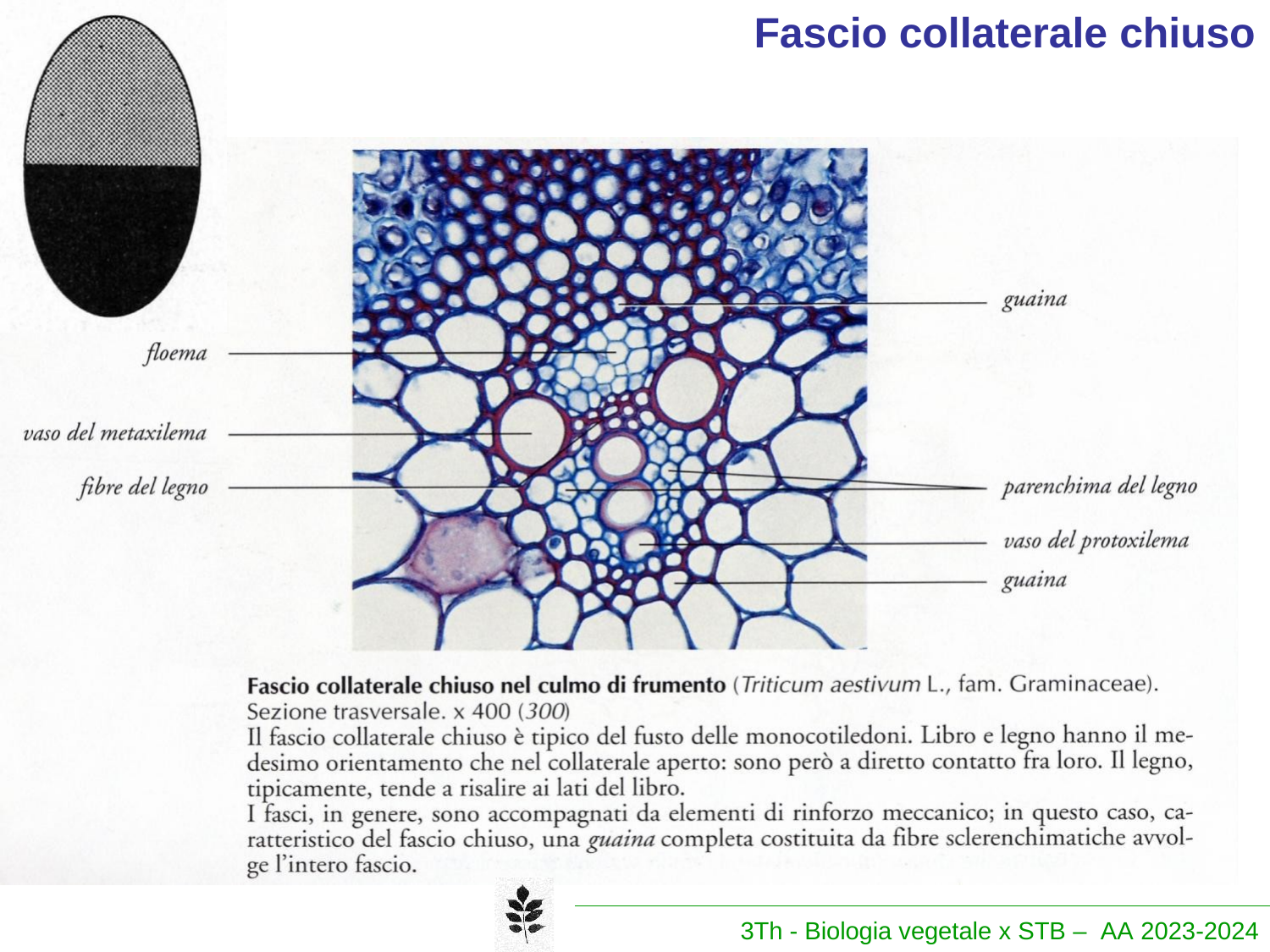

# Fascio collaterale chiuso

3Th - Biologia vegetale x STB –  AA 2023-2024